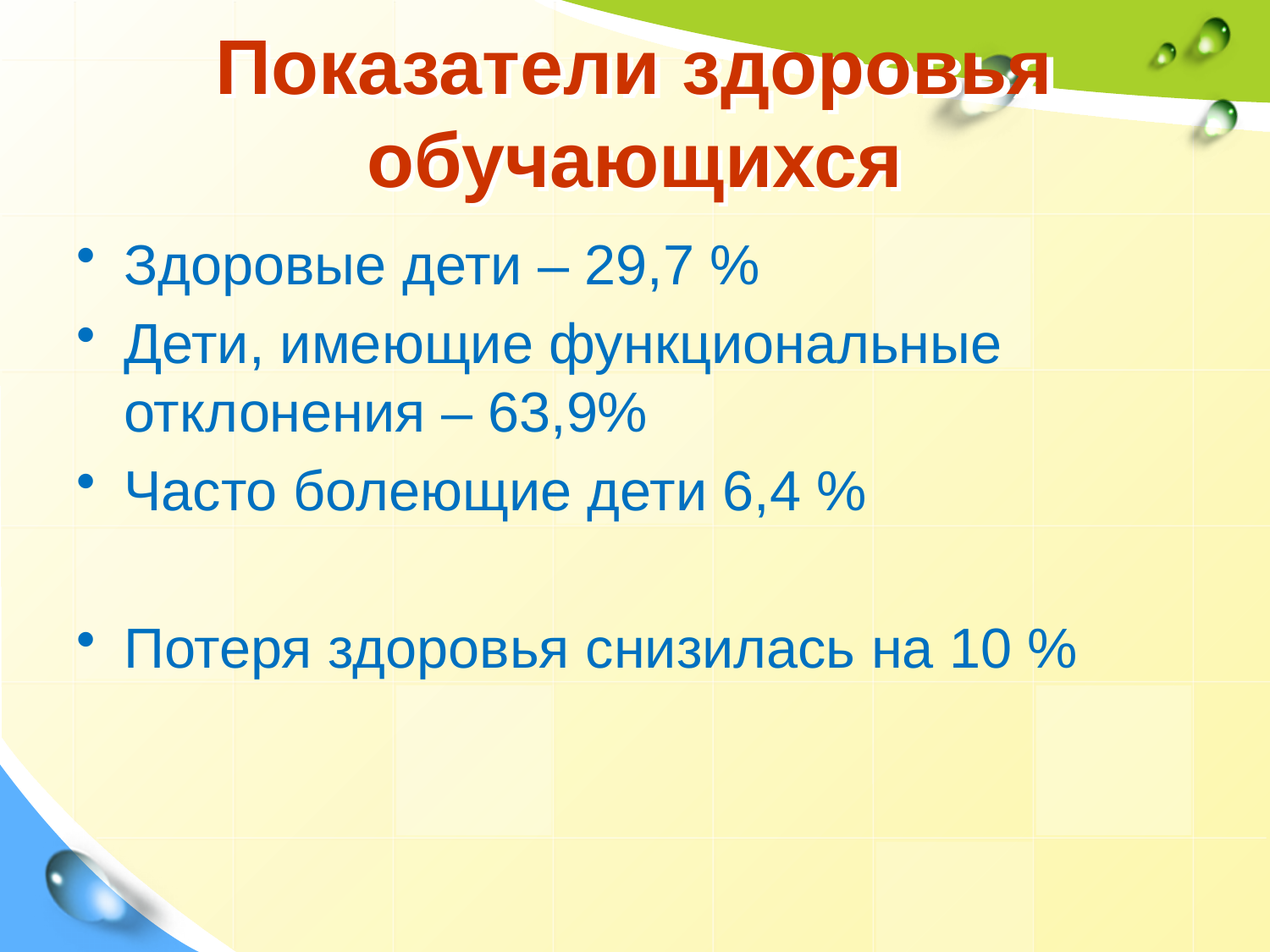

# Показатели здоровья обучающихся
Здоровые дети – 29,7 %
Дети, имеющие функциональные отклонения – 63,9%
Часто болеющие дети 6,4 %

Потеря здоровья снизилась на 10 %